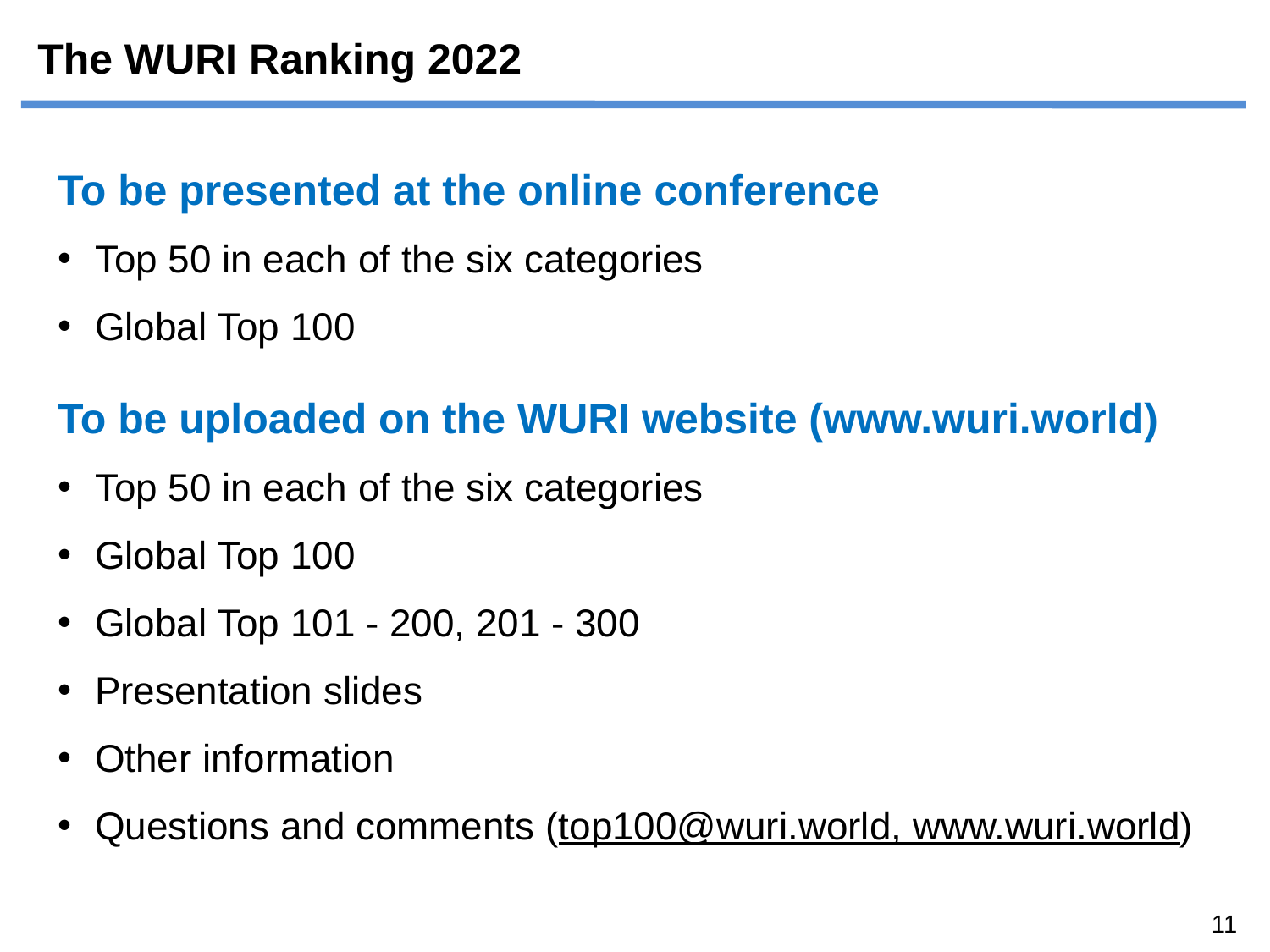

# The WURI Ranking 2022
To be presented at the online conference
Top 50 in each of the six categories
Global Top 100
To be uploaded on the WURI website (www.wuri.world)
Top 50 in each of the six categories
Global Top 100
Global Top 101 - 200, 201 - 300
Presentation slides
Other information
Questions and comments (top100@wuri.world, www.wuri.world)

11